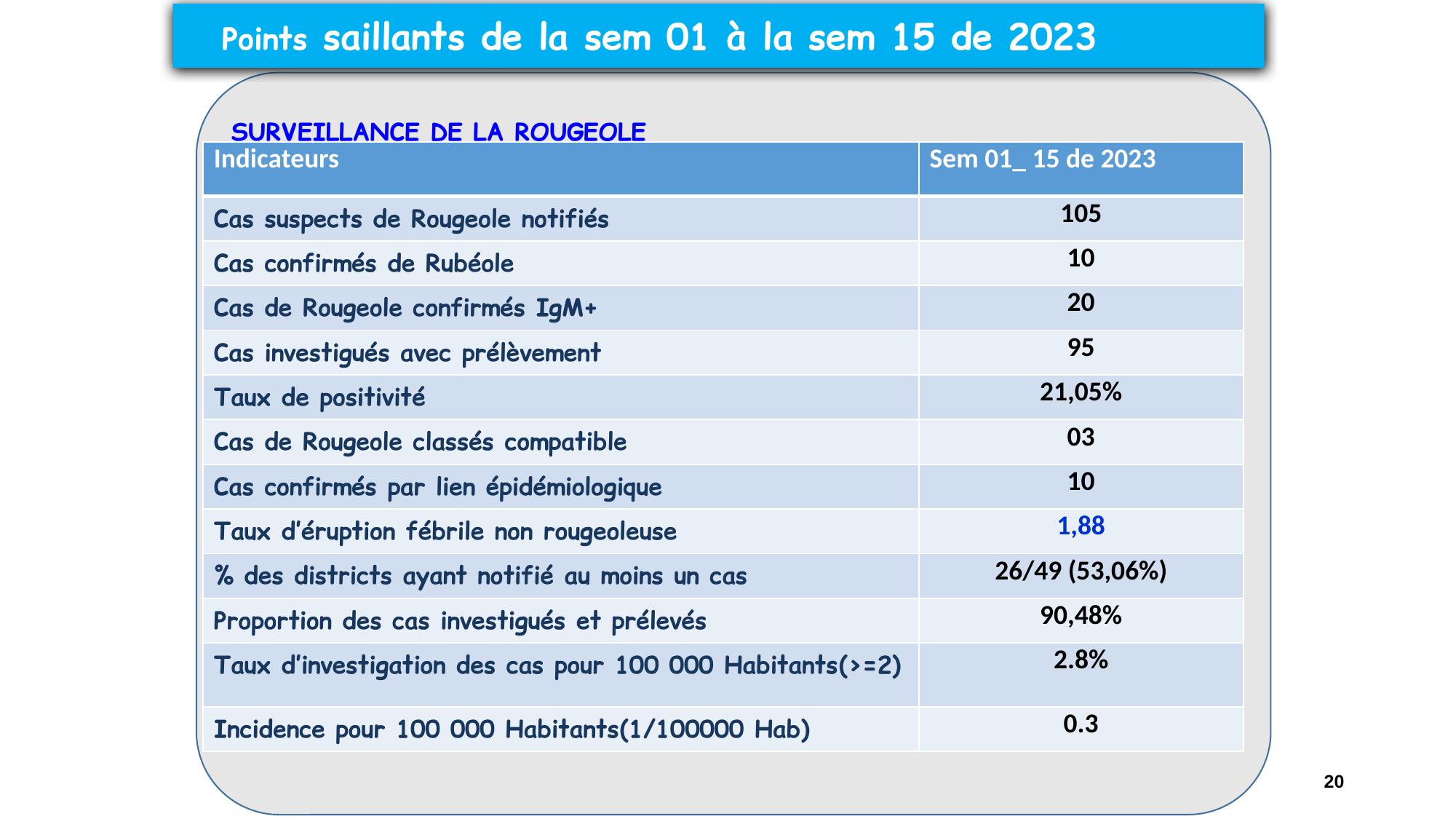

Points saillants de la sem 01 à la sem 15 de 2023

SURVEILLANCE DE LA ROUGEOLE

| Indicateurs | Sem 01\_ 15 de 2023 |
| --- | --- |
| Cas suspects de Rougeole notifiés | 105 |
| Cas confirmés de Rubéole | 10 |
| Cas de Rougeole confirmés IgM+ | 20 |
| Cas investigués avec prélèvement | 95 |
| Taux de positivité | 21,05% |
| Cas de Rougeole classés compatible | 03 |
| Cas confirmés par lien épidémiologique | 10 |
| Taux d’éruption fébrile non rougeoleuse | 1,88 |
| % des districts ayant notifié au moins un cas | 26/49 (53,06%) |
| Proportion des cas investigués et prélevés | 90,48% |
| Taux d’investigation des cas pour 100 000 Habitants(>=2) | 2.8% |
| Incidence pour 100 000 Habitants(1/100000 Hab) | 0.3 |
20